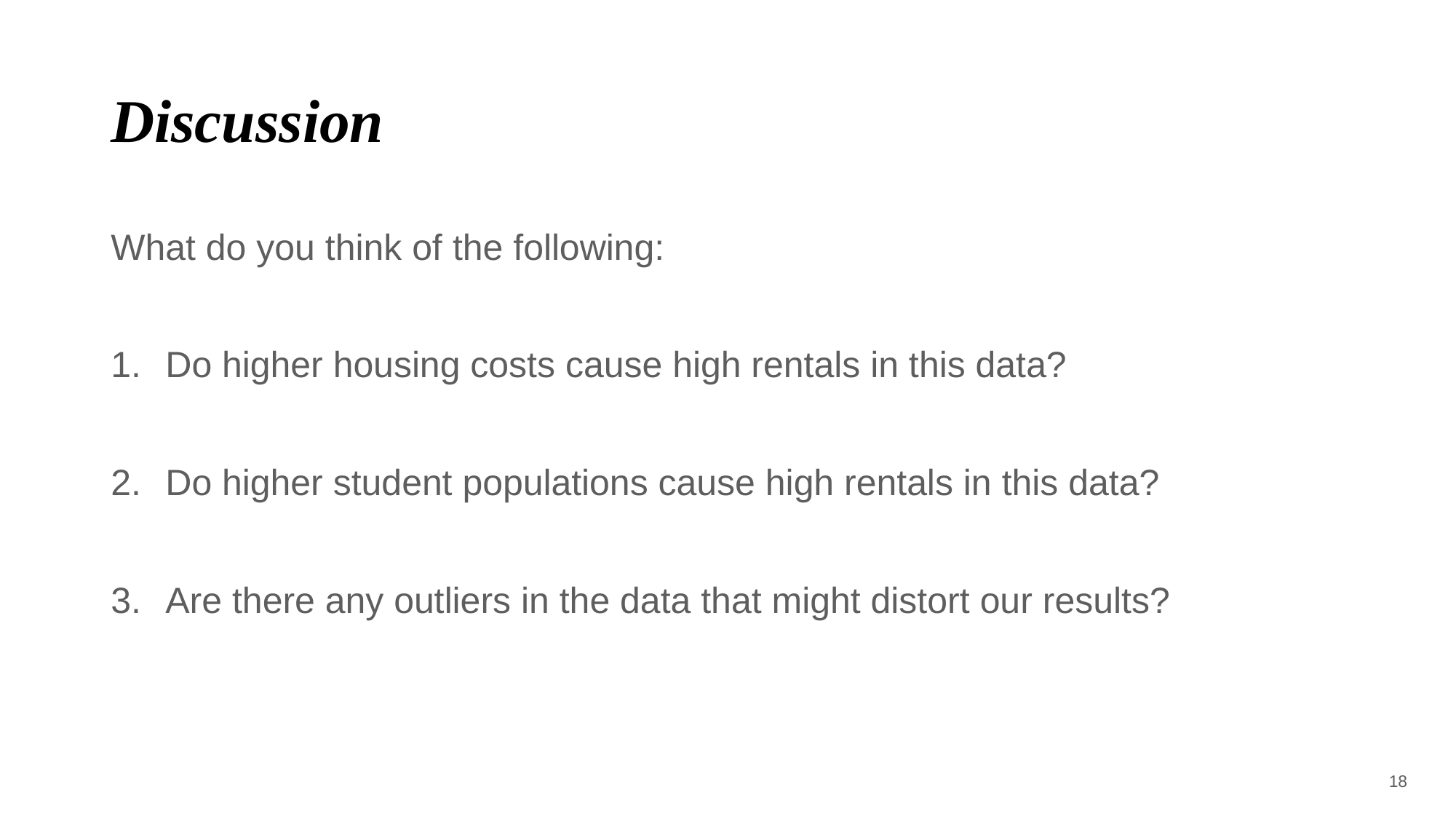

# Discussion
What do you think of the following:

Do higher housing costs cause high rentals in this data?

Do higher student populations cause high rentals in this data?

Are there any outliers in the data that might distort our results?